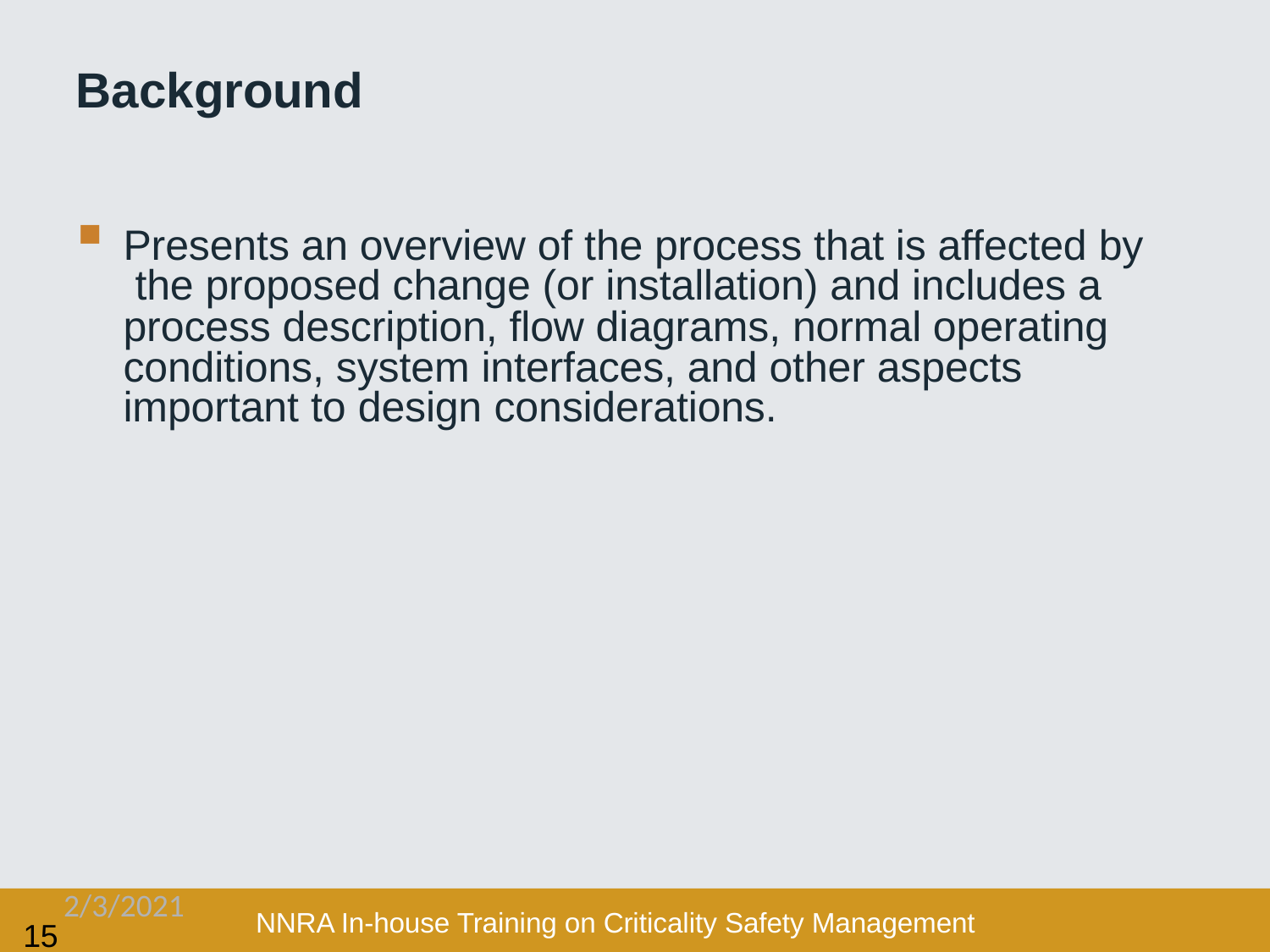

# Background
Presents an overview of the process that is affected by  the proposed change (or installation) and includes a  process description, flow diagrams, normal operating  conditions, system interfaces, and other aspects  important to design considerations.
2/3/2021
NNRA In-house Training on Criticality Safety Management
15